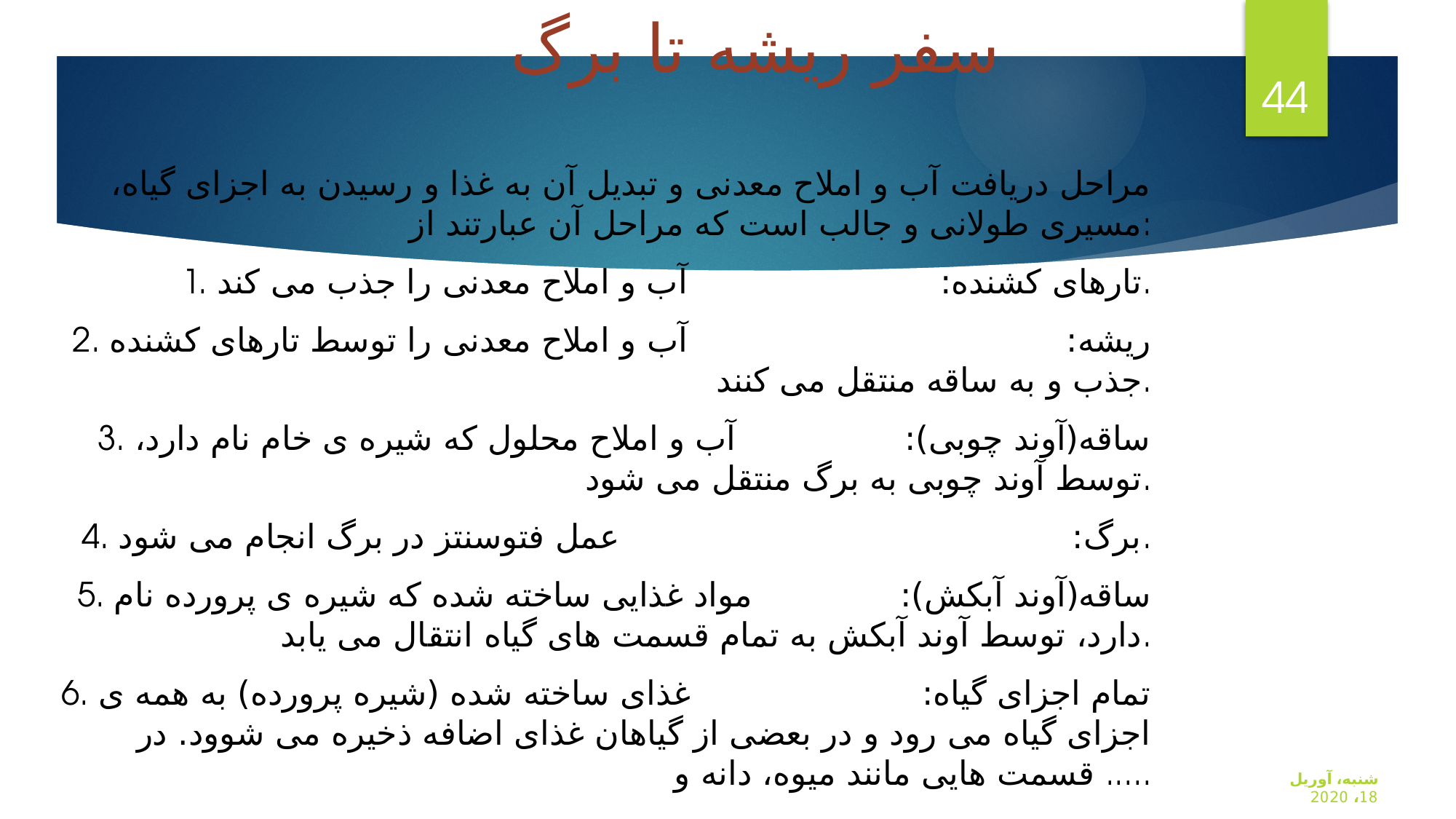

# سفر ریشه تا برگ
44
مراحل دریافت آب و املاح معدنی و تبدیل آن به غذا و رسیدن به اجزای گیاه، مسیری طولانی و جالب است که مراحل آن عبارتند از:
1. تارهای کشنده:                        آب و املاح معدنی را جذب می کند.
2. ریشه:                                    آب و املاح معدنی را توسط تارهای کشنده جذب و به ساقه منتقل می کنند.
3. ساقه(آوند چوبی):                آب و املاح محلول که شیره ی خام نام دارد، توسط آوند چوبی به برگ منتقل می شود.
4. برگ:                                           عمل فتوسنتز در برگ انجام می شود.
5. ساقه(آوند آبکش):              مواد غذایی ساخته شده که شیره ی پرورده نام دارد، توسط آوند آبکش به تمام قسمت های گیاه انتقال می یابد.
6. تمام اجزای گیاه:                      غذای ساخته شده (شیره پرورده) به همه ی اجزای گیاه می رود و در بعضی از گیاهان غذای اضافه ذخیره می شوود. در قسمت هایی مانند میوه، دانه و .....

شنبه، آوريل 18، 2020